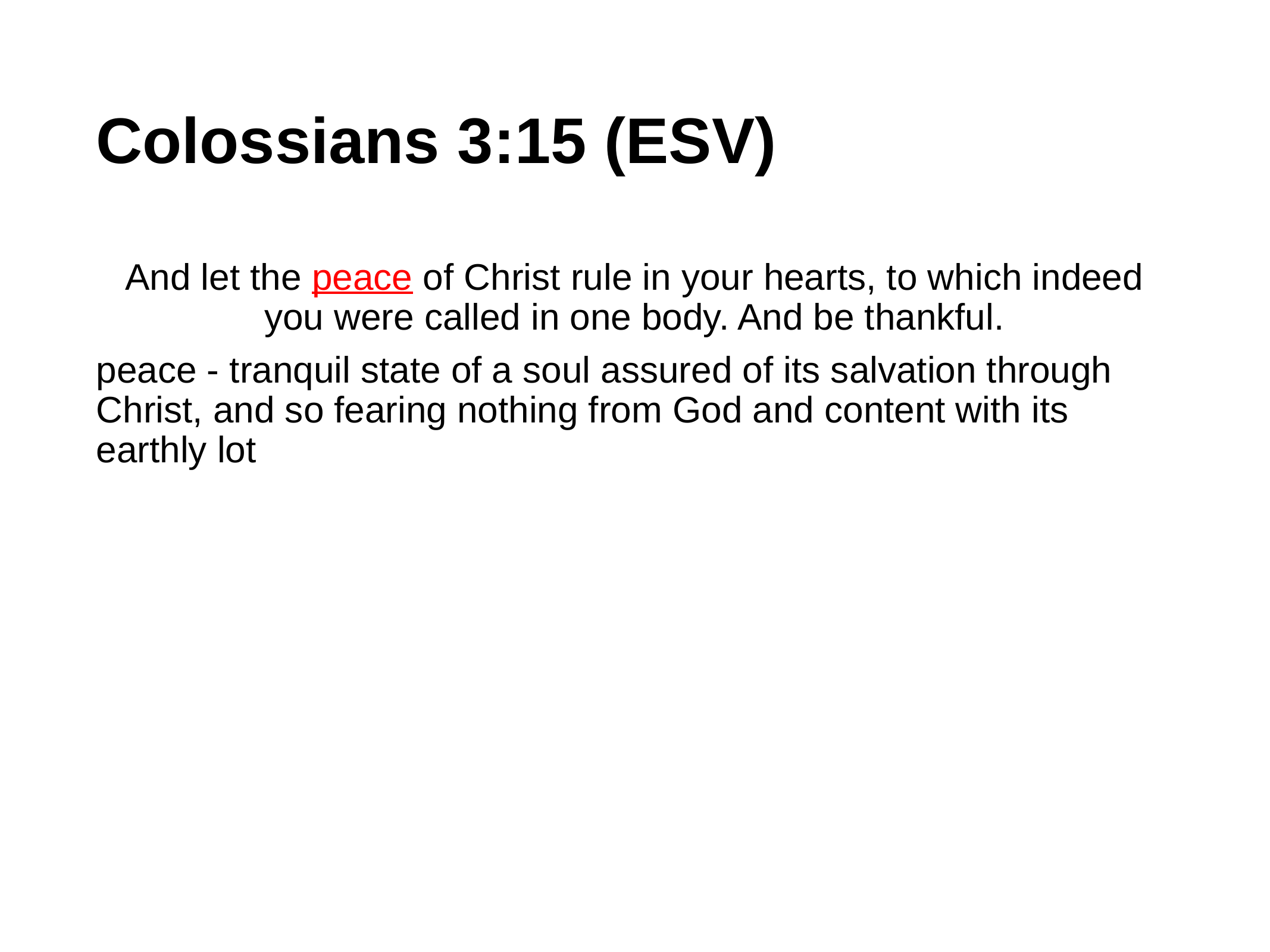

# Colossians 3:15 (ESV)
And let the peace of Christ rule in your hearts, to which indeed you were called in one body. And be thankful.
peace - tranquil state of a soul assured of its salvation through Christ, and so fearing nothing from God and content with its earthly lot